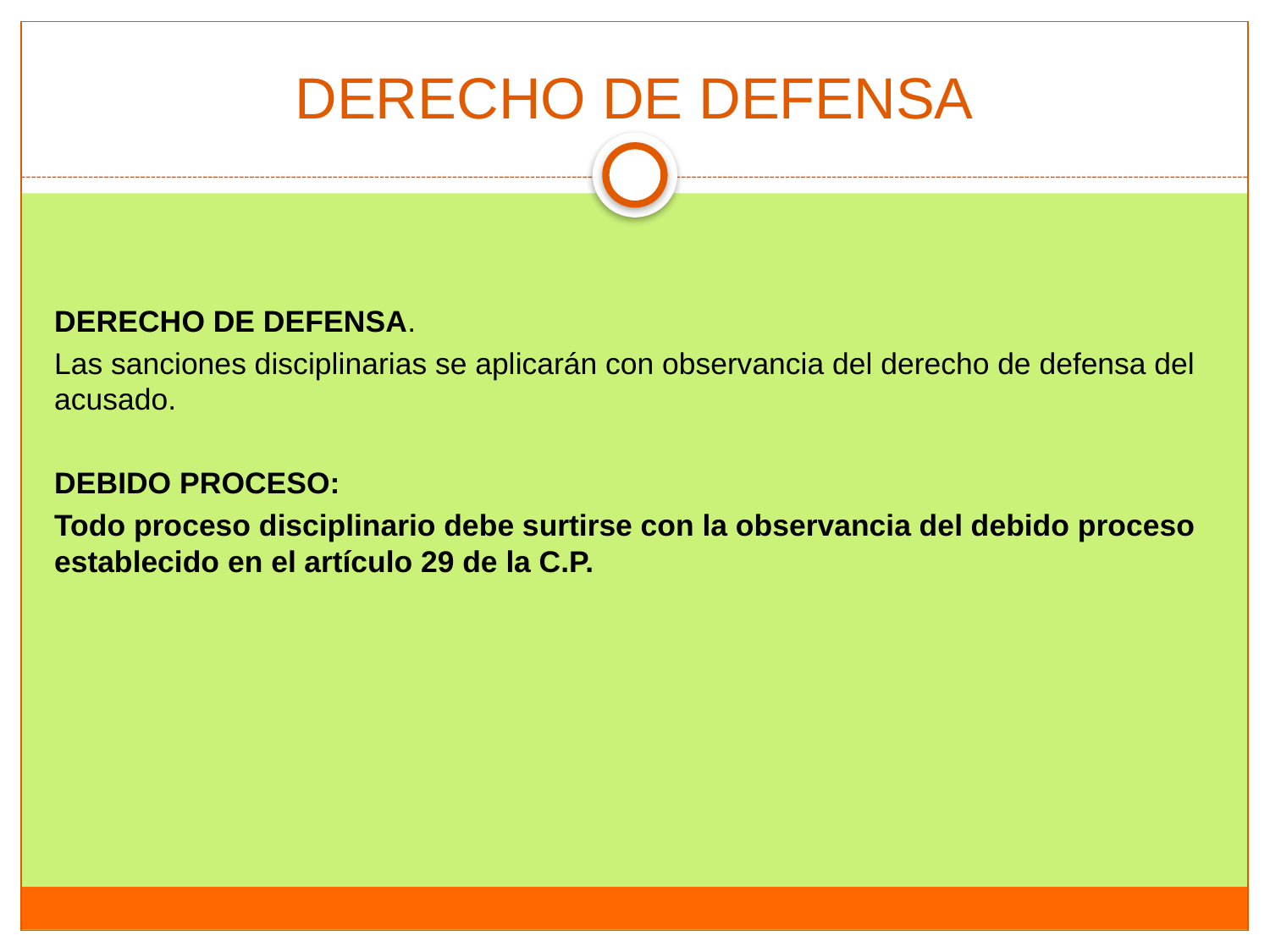

# DERECHO DE DEFENSA

DERECHO DE DEFENSA.
Las sanciones disciplinarias se aplicarán con observancia del derecho de defensa del acusado.

DEBIDO PROCESO:
Todo proceso disciplinario debe surtirse con la observancia del debido proceso establecido en el artículo 29 de la C.P.